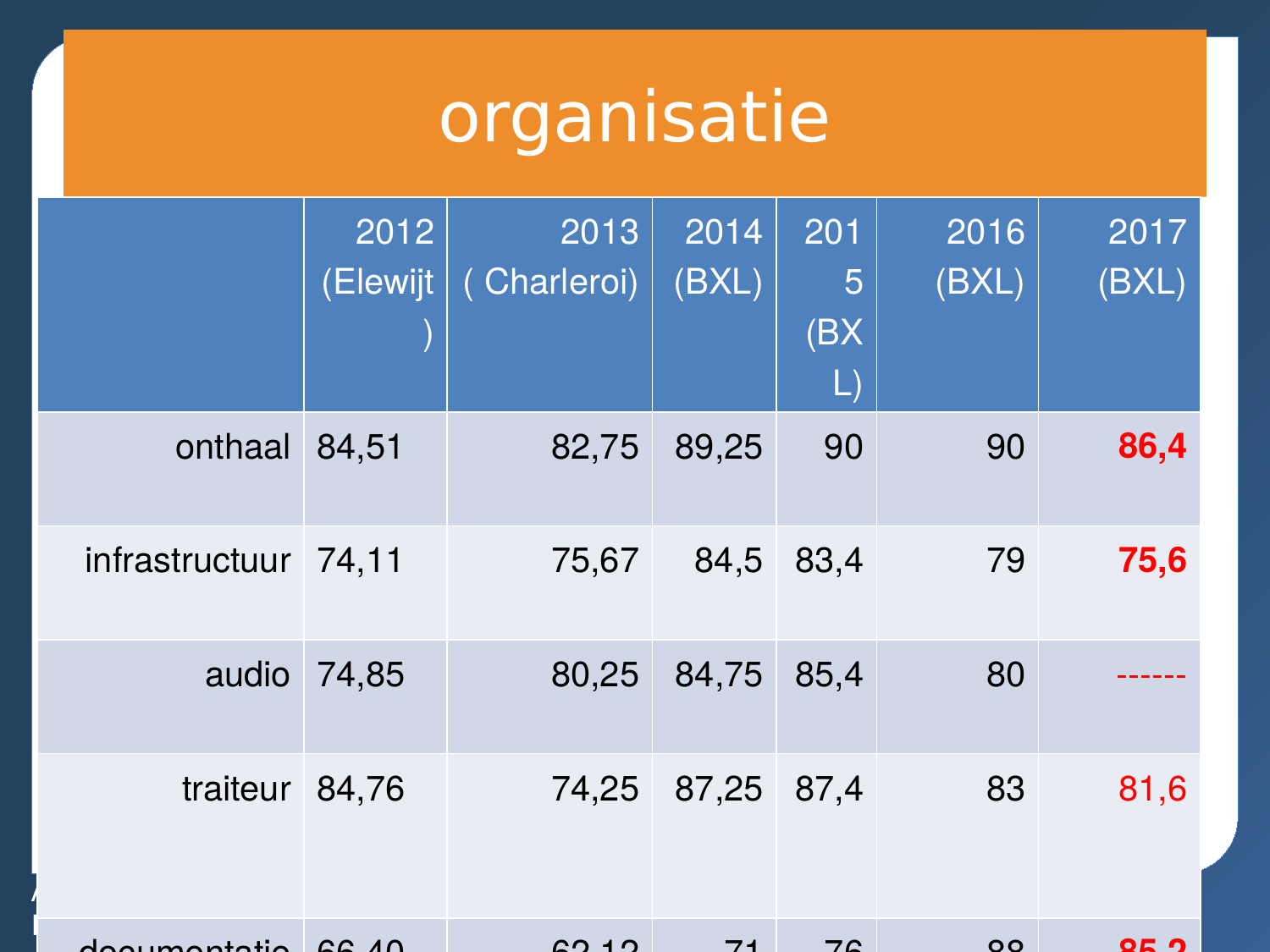

# organisatie
|  | 2012 (Elewijt) | 2013 ( Charleroi) | 2014 (BXL) | 2015 (BXL) | 2016 (BXL) | 2017 (BXL) |
| --- | --- | --- | --- | --- | --- | --- |
| onthaal | 84,51 | 82,75 | 89,25 | 90 | 90 | 86,4 |
| infrastructuur | 74,11 | 75,67 | 84,5 | 83,4 | 79 | 75,6 |
| audio | 74,85 | 80,25 | 84,75 | 85,4 | 80 | ------ |
| traiteur | 84,76 | 74,25 | 87,25 | 87,4 | 83 | 81,6 |
| documentatie | 66,40 | 62,12 | 71 | 76 | 88 | 85,2 |
| Plaats en bereikbaarheid | 62,63 | 62,75 | 85,5 | 86,4 | -------- |  |
| tolken |  |  |  |  |  | 90 |